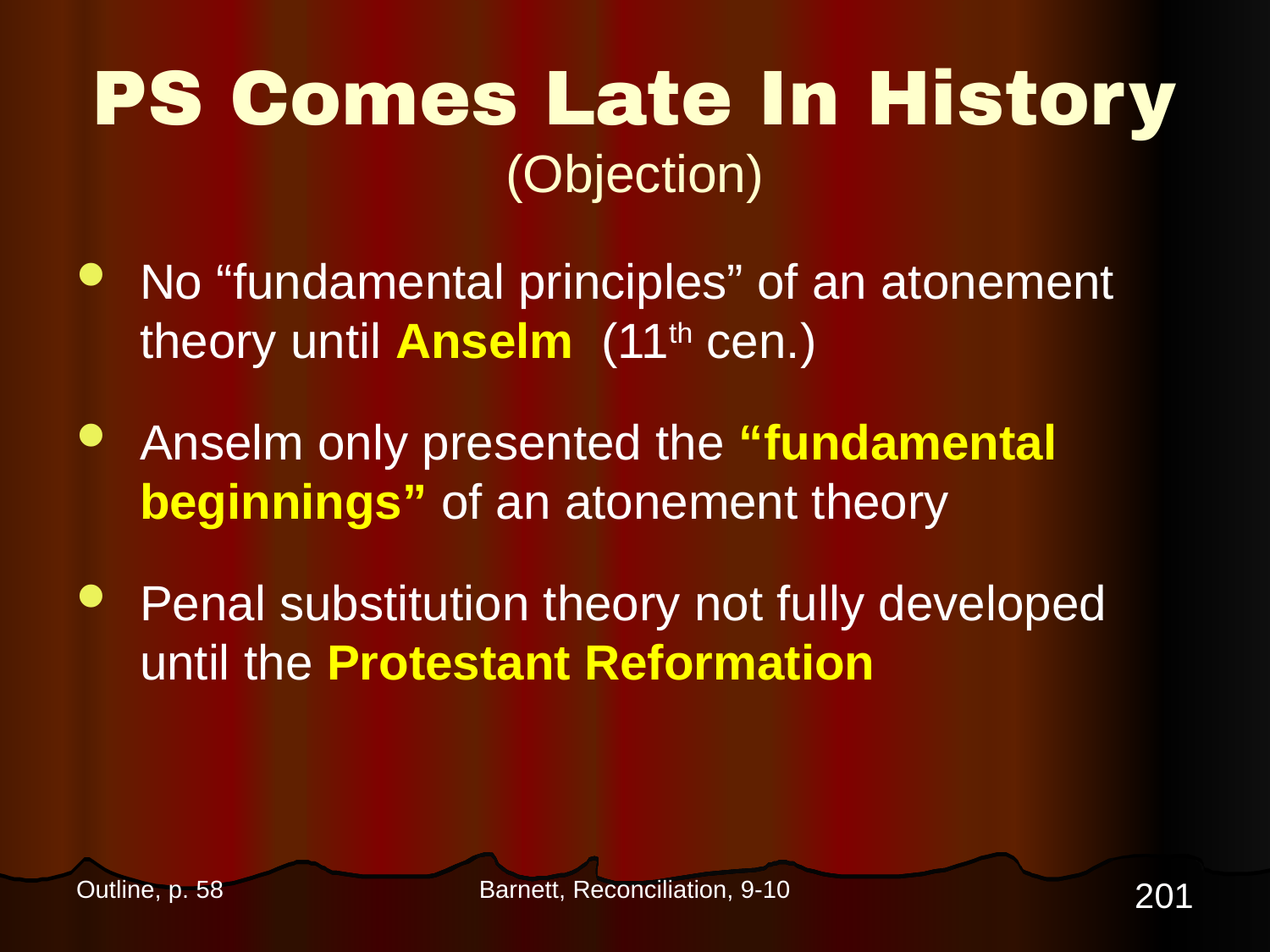

# PS Comes Late In History (Objection)
No “fundamental principles” of an atonement theory until Anselm  (11th cen.)
Anselm only presented the “fundamental beginnings” of an atonement theory
Penal substitution theory not fully developed until the Protestant Reformation
201
Outline, p. 58
Barnett, Reconciliation, 9-10